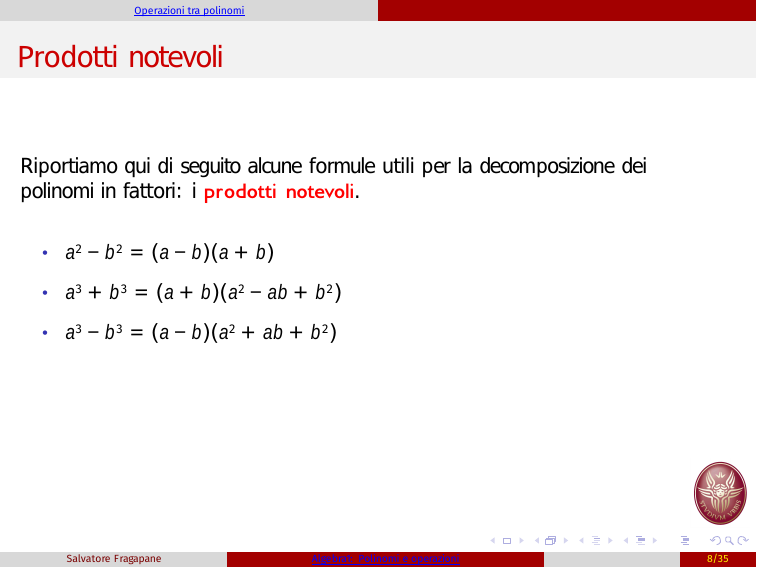

Operazioni tra polinomi

# Prodotti notevoli
Riportiamo qui di seguito alcune formule utili per la decomposizione dei polinomi in fattori: i prodotti notevoli.

•  a2 − b2  = (a − b)(a + b)
•  a3 + b3  = (a + b)(a2 − ab + b2)
•  a3 − b3  = (a − b)(a2 + ab + b2)

Salvatore Fragapane
Algebra1:  Polinomi e operazioni
8/35